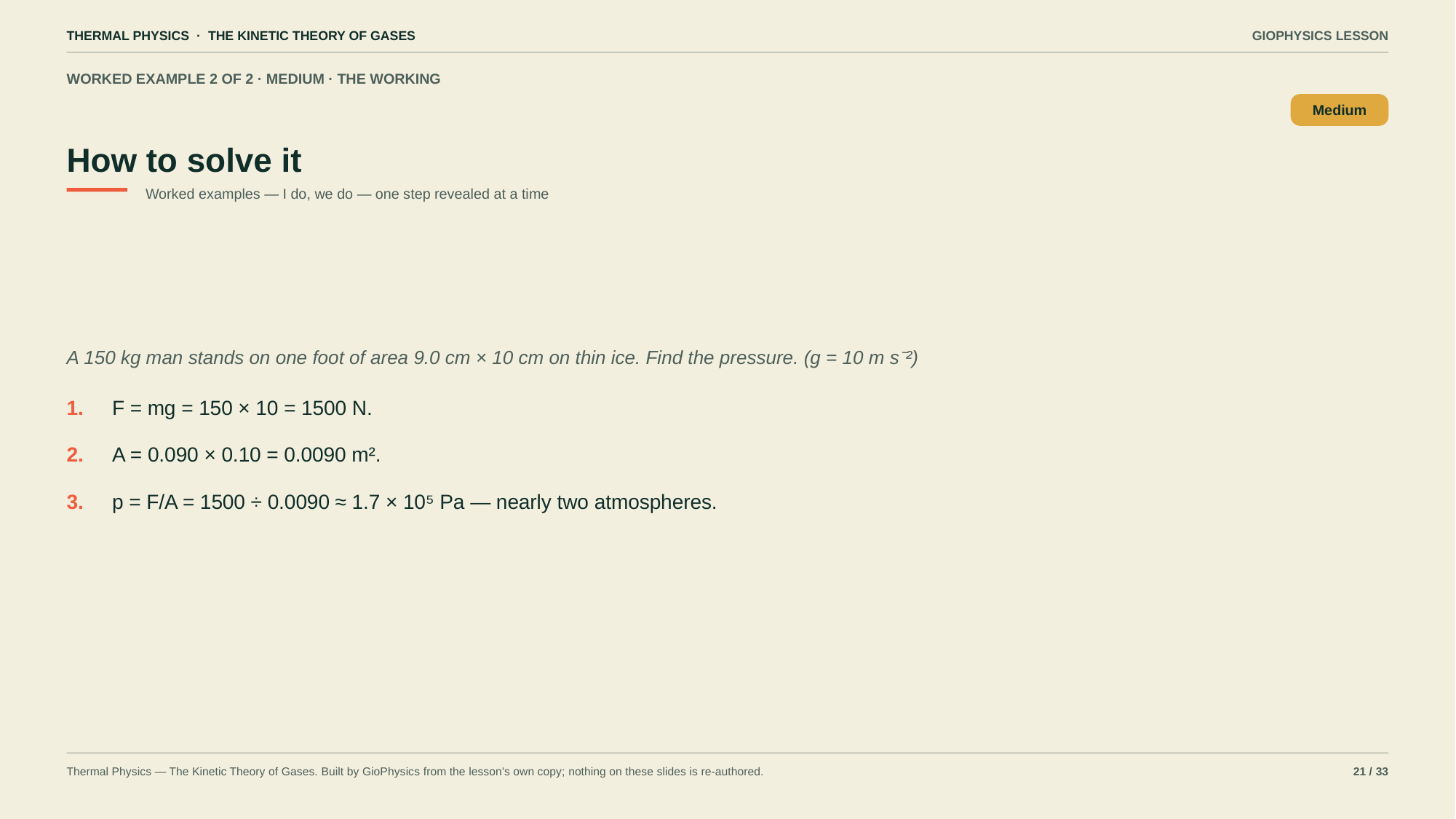

THERMAL PHYSICS  ·  THE KINETIC THEORY OF GASES
GIOPHYSICS LESSON

WORKED EXAMPLE 2 OF 2 · MEDIUM · THE WORKING
How to solve it

Medium
Worked examples — I do, we do — one step revealed at a time

A 150 kg man stands on one foot of area 9.0 cm × 10 cm on thin ice. Find the pressure. (g = 10 m s⁻²)
1.
F = mg = 150 × 10 = 1500 N.
2.
A = 0.090 × 0.10 = 0.0090 m².
3.
p = F/A = 1500 ÷ 0.0090 ≈ 1.7 × 10⁵ Pa — nearly two atmospheres.

Thermal Physics — The Kinetic Theory of Gases. Built by GioPhysics from the lesson's own copy; nothing on these slides is re-authored.
21 / 33